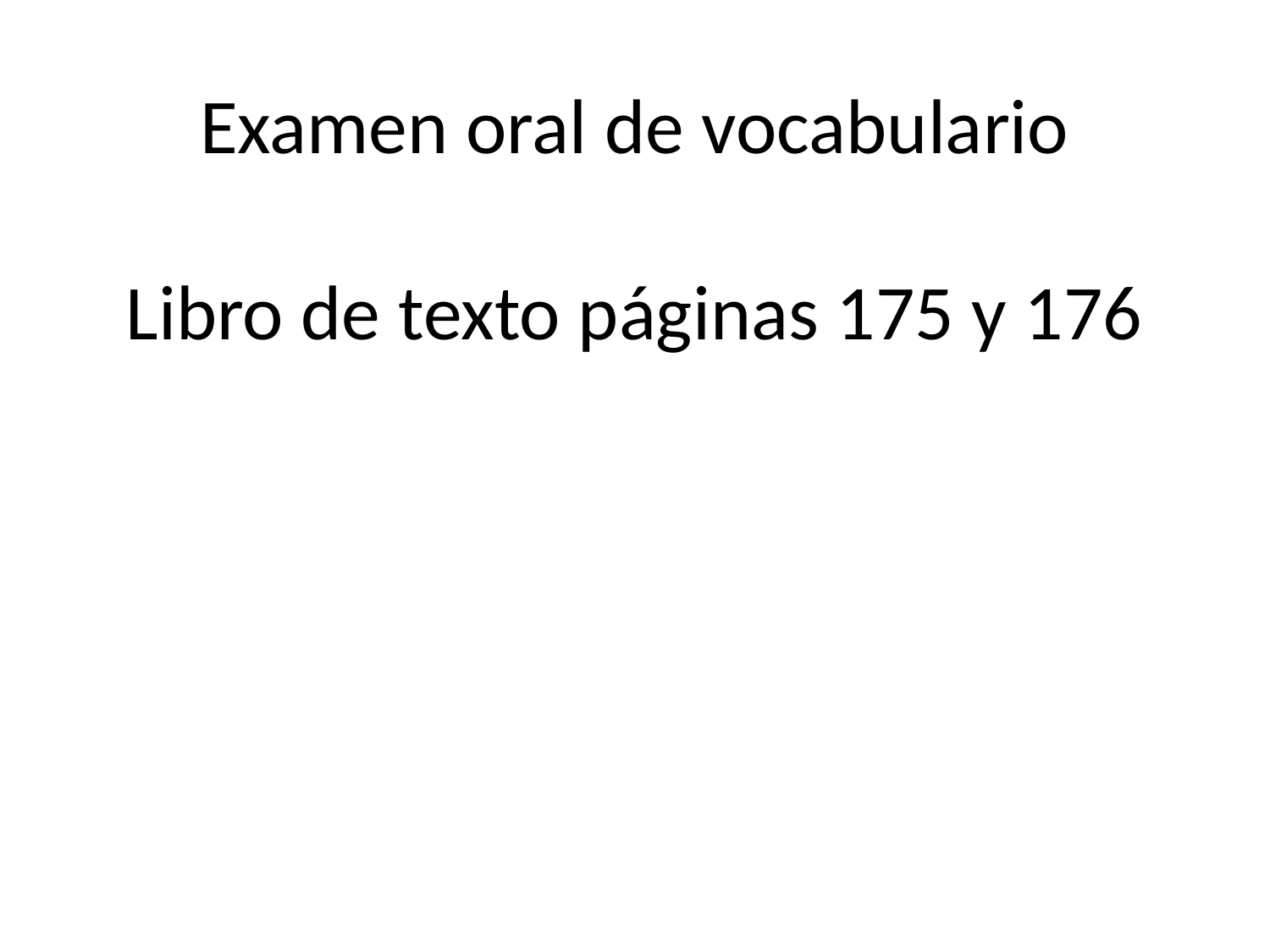

# Examen oral de vocabulario Libro de texto páginas 175 y 176